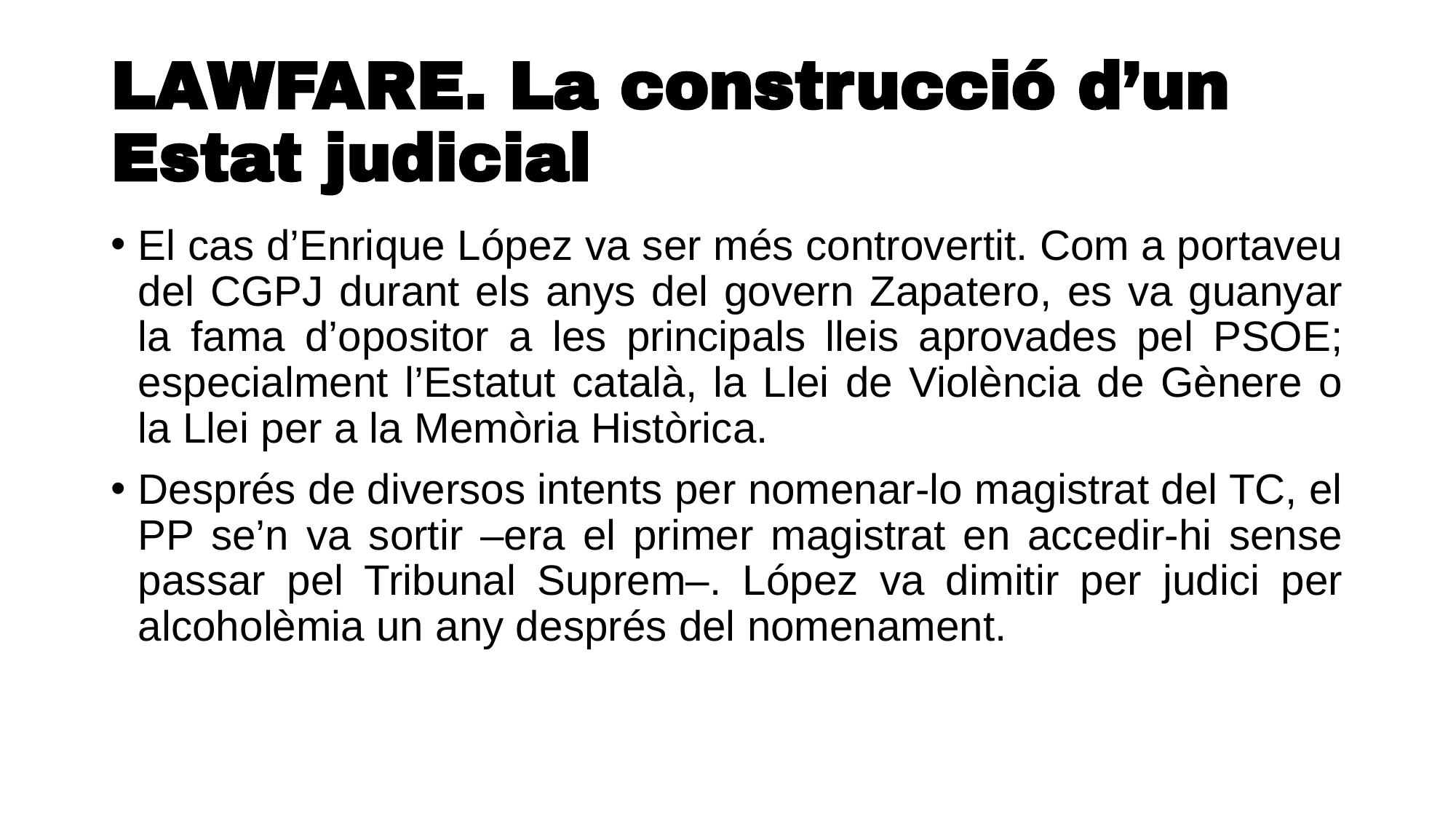

# LAWFARE. La construcció d’un Estat judicial
El cas d’Enrique López va ser més controvertit. Com a portaveu del CGPJ durant els anys del govern Zapatero, es va guanyar la fama d’opositor a les principals lleis aprovades pel PSOE; especialment l’Estatut català, la Llei de Violència de Gènere o la Llei per a la Memòria Històrica.
Després de diversos intents per nomenar-lo magistrat del TC, el PP se’n va sortir –era el primer magistrat en accedir-hi sense passar pel Tribunal Suprem–. López va dimitir per judici per alcoholèmia un any després del nomenament.